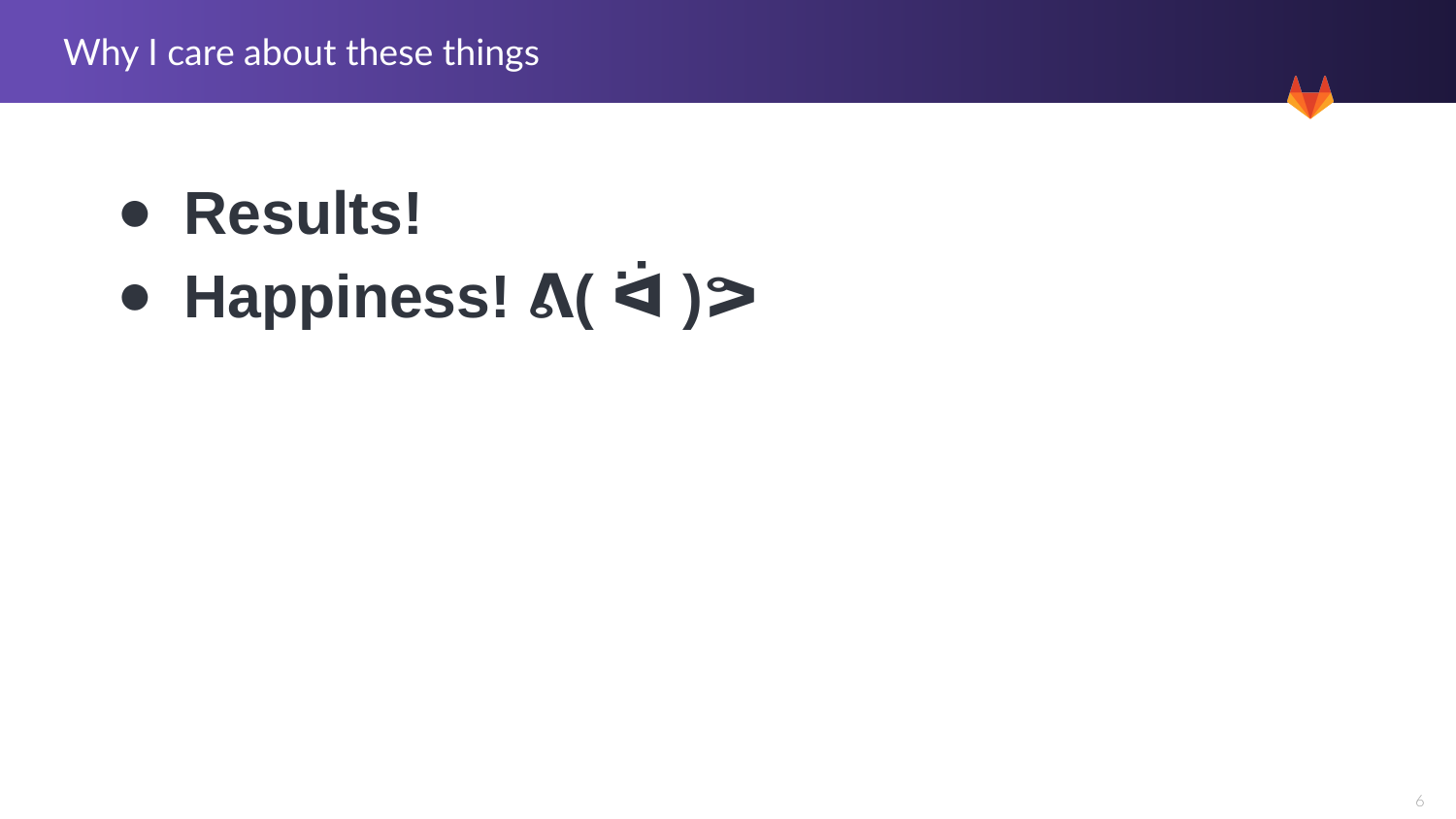

# Why I care about these things
Results!
Happiness! ᕕ( ᐛ )ᕗ